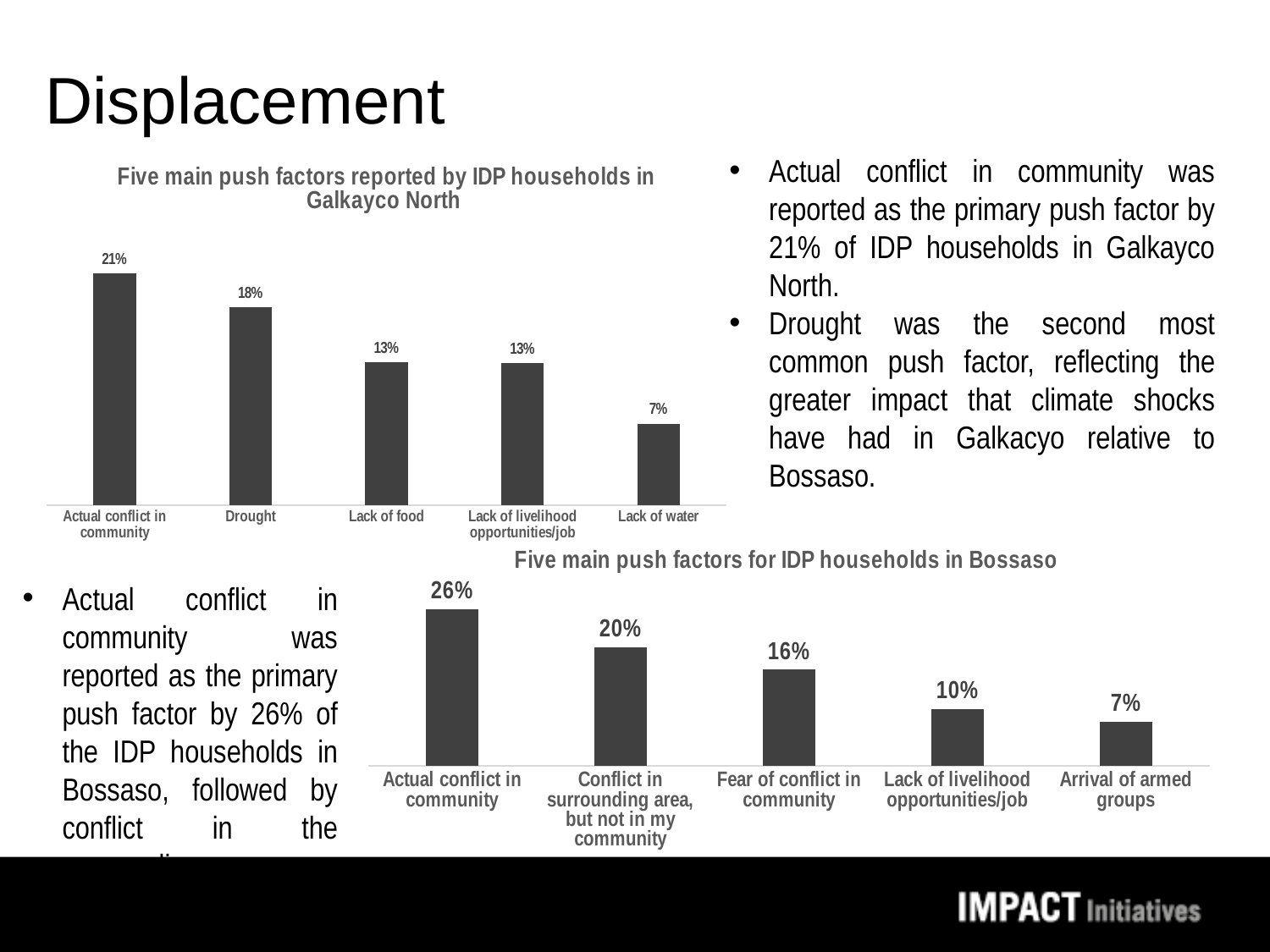

# Displacement

[unsupported chart]

Actual conflict in community was reported as the primary push factor by 21% of IDP households in Galkayco North.
Drought was the second most common push factor, reflecting the greater impact that climate shocks have had in Galkacyo relative to Bossaso.

[unsupported chart]

Actual conflict in community was reported as the primary push factor by 26% of the IDP households in Bossaso, followed by conflict in the surrounding area (19%).